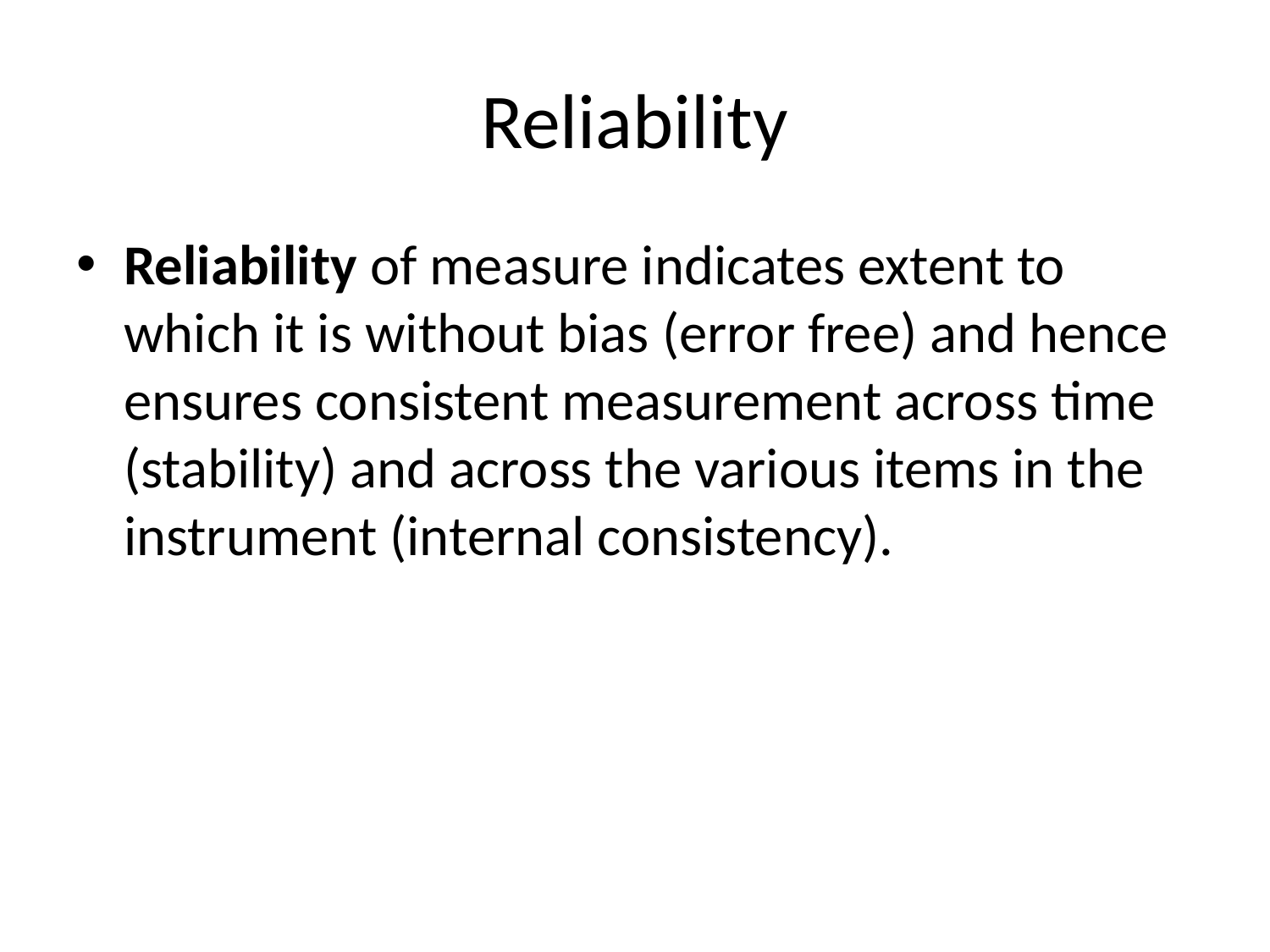

# Reliability
Reliability of measure indicates extent to which it is without bias (error free) and hence ensures consistent measurement across time (stability) and across the various items in the instrument (internal consistency).